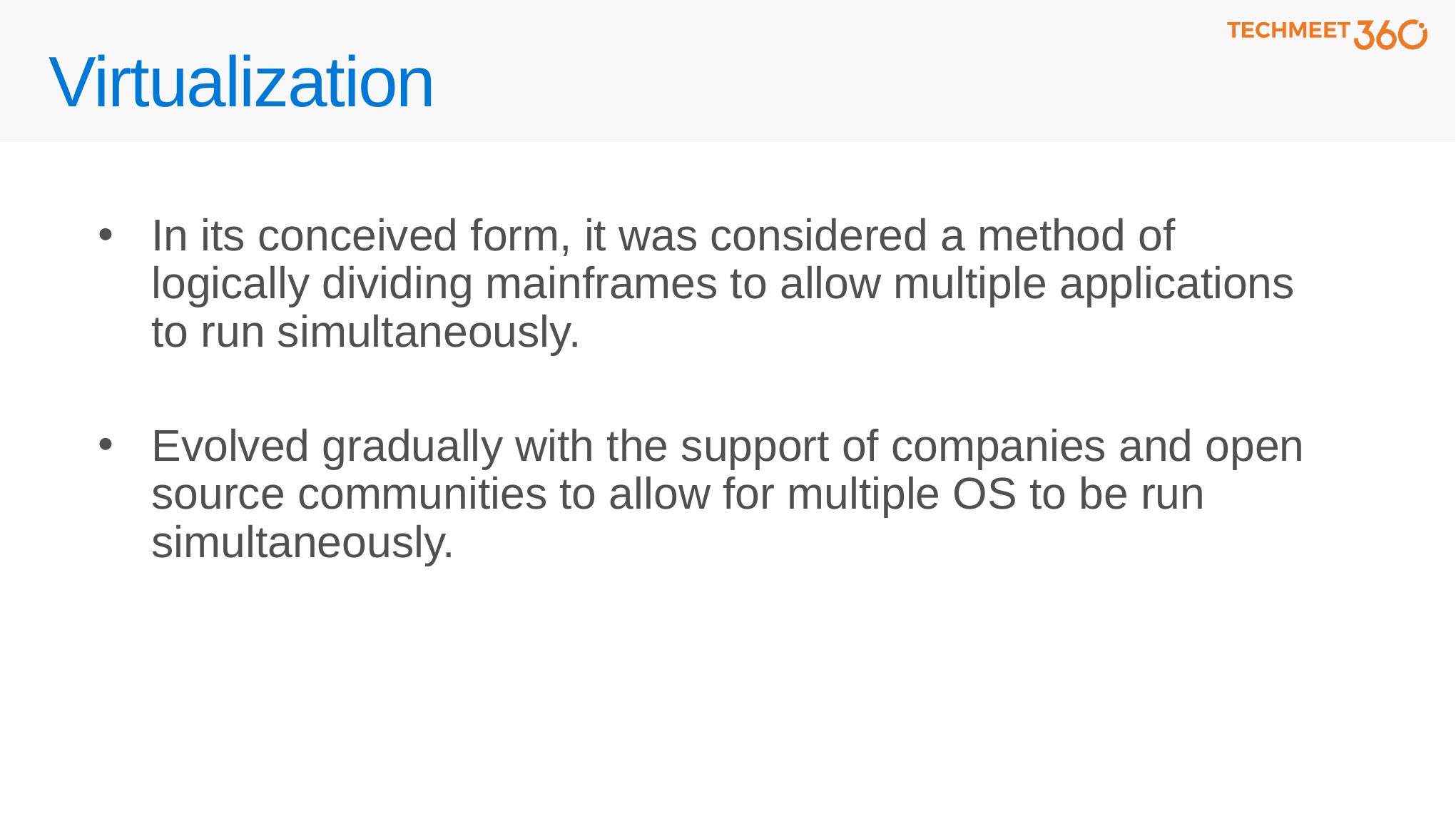

# Virtualization
In its conceived form, it was considered a method of logically dividing mainframes to allow multiple applications to run simultaneously.

Evolved gradually with the support of companies and open source communities to allow for multiple OS to be run simultaneously.